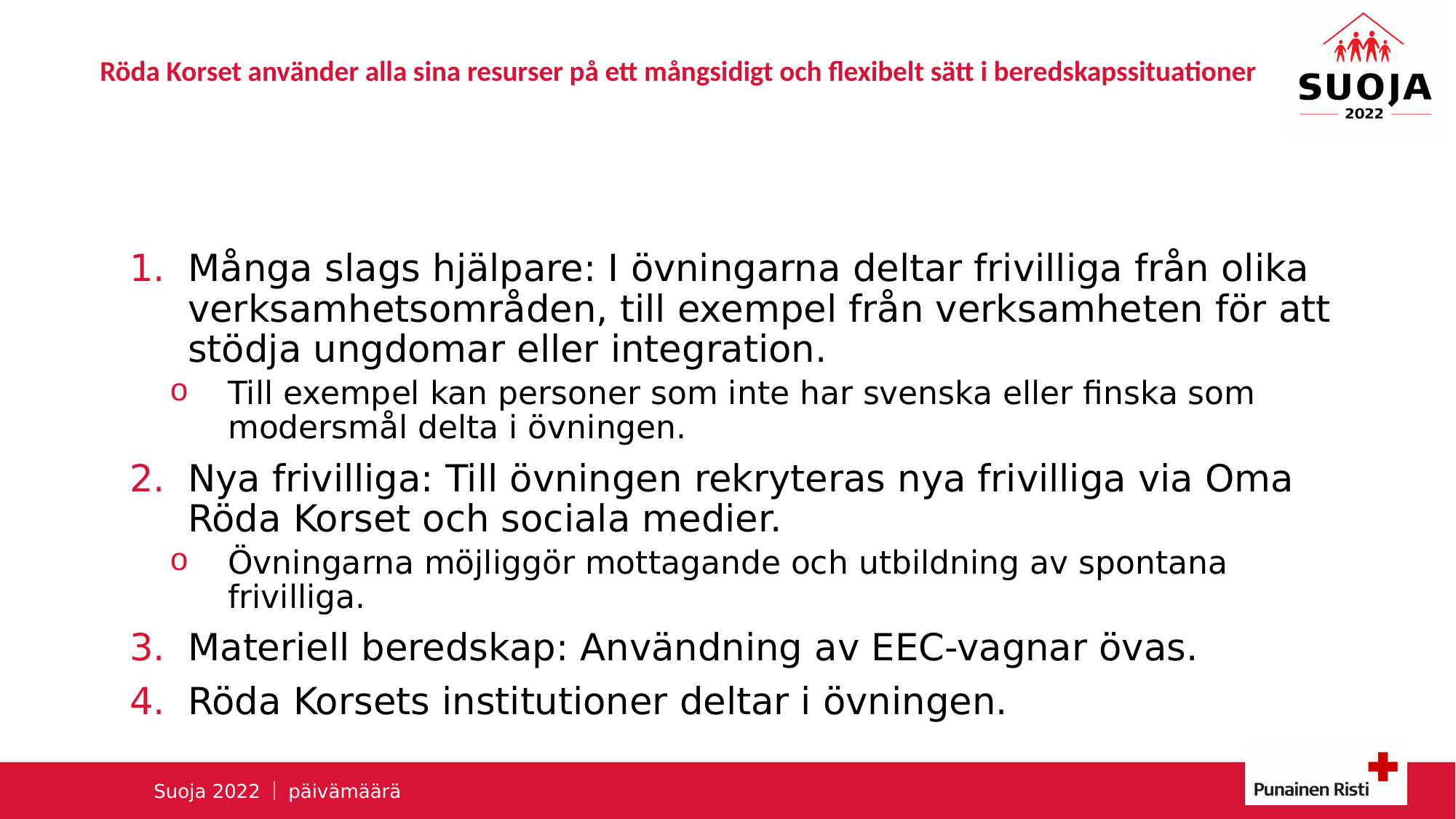

# Röda Korset använder alla sina resurser på ett mångsidigt och flexibelt sätt i beredskapssituationer
Många slags hjälpare: I övningarna deltar frivilliga från olika verksamhetsområden, till exempel från verksamheten för att stödja ungdomar eller integration.
Till exempel kan personer som inte har svenska eller finska som modersmål delta i övningen.
Nya frivilliga: Till övningen rekryteras nya frivilliga via Oma Röda Korset och sociala medier.
Övningarna möjliggör mottagande och utbildning av spontana frivilliga.
Materiell beredskap: Användning av EEC-vagnar övas.
Röda Korsets institutioner deltar i övningen.